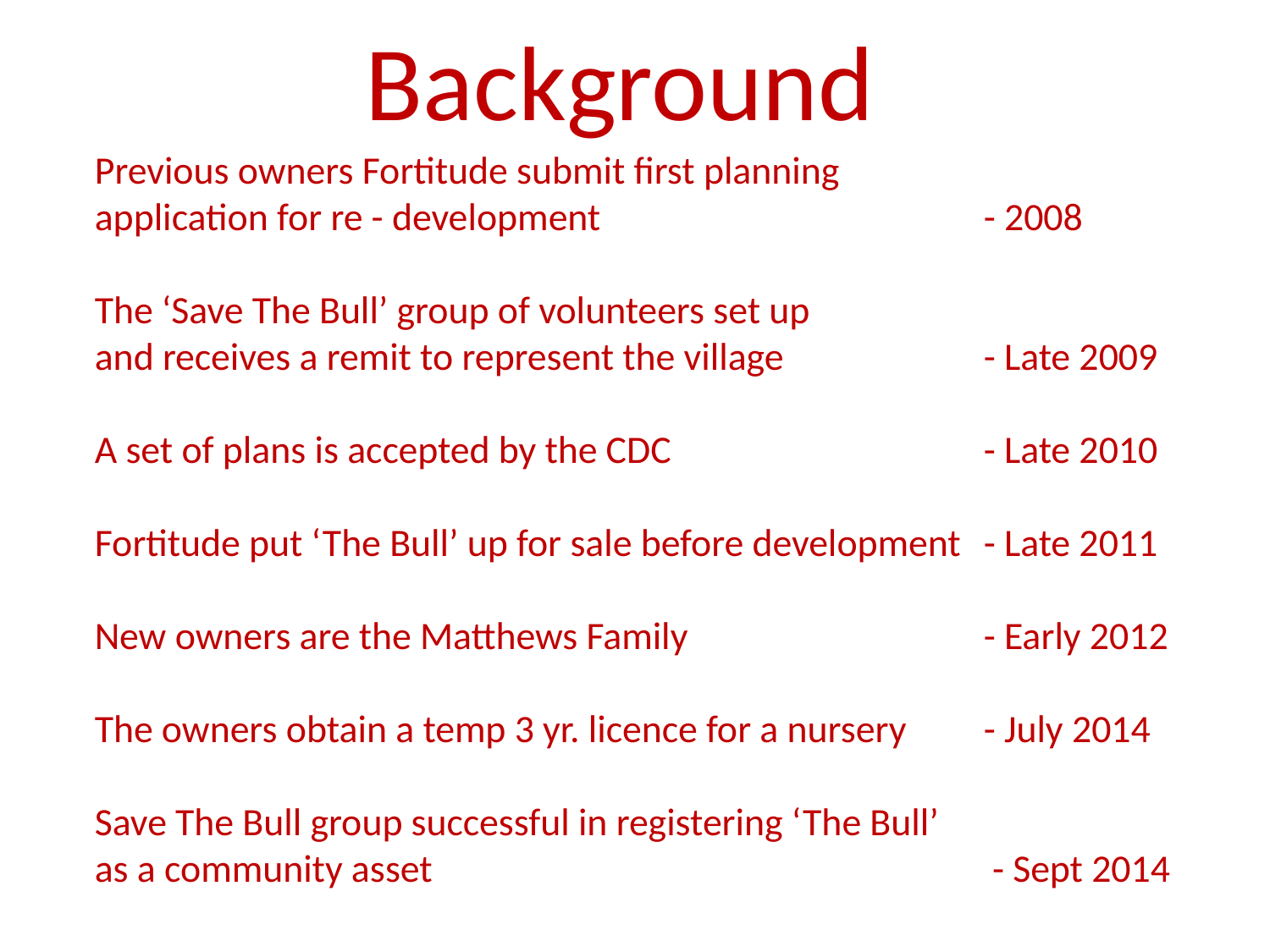

Background

Previous owners Fortitude submit first planning
application for re - development				- 2008

The ‘Save The Bull’ group of volunteers set up
and receives a remit to represent the village 		- Late 2009

A set of plans is accepted by the CDC			- Late 2010

Fortitude put ‘The Bull’ up for sale before development  	- Late 2011

New owners are the Matthews Family			- Early 2012

The owners obtain a temp 3 yr. licence for a nursery	- July 2014

Save The Bull group successful in registering ‘The Bull’
as a community asset					 - Sept 2014